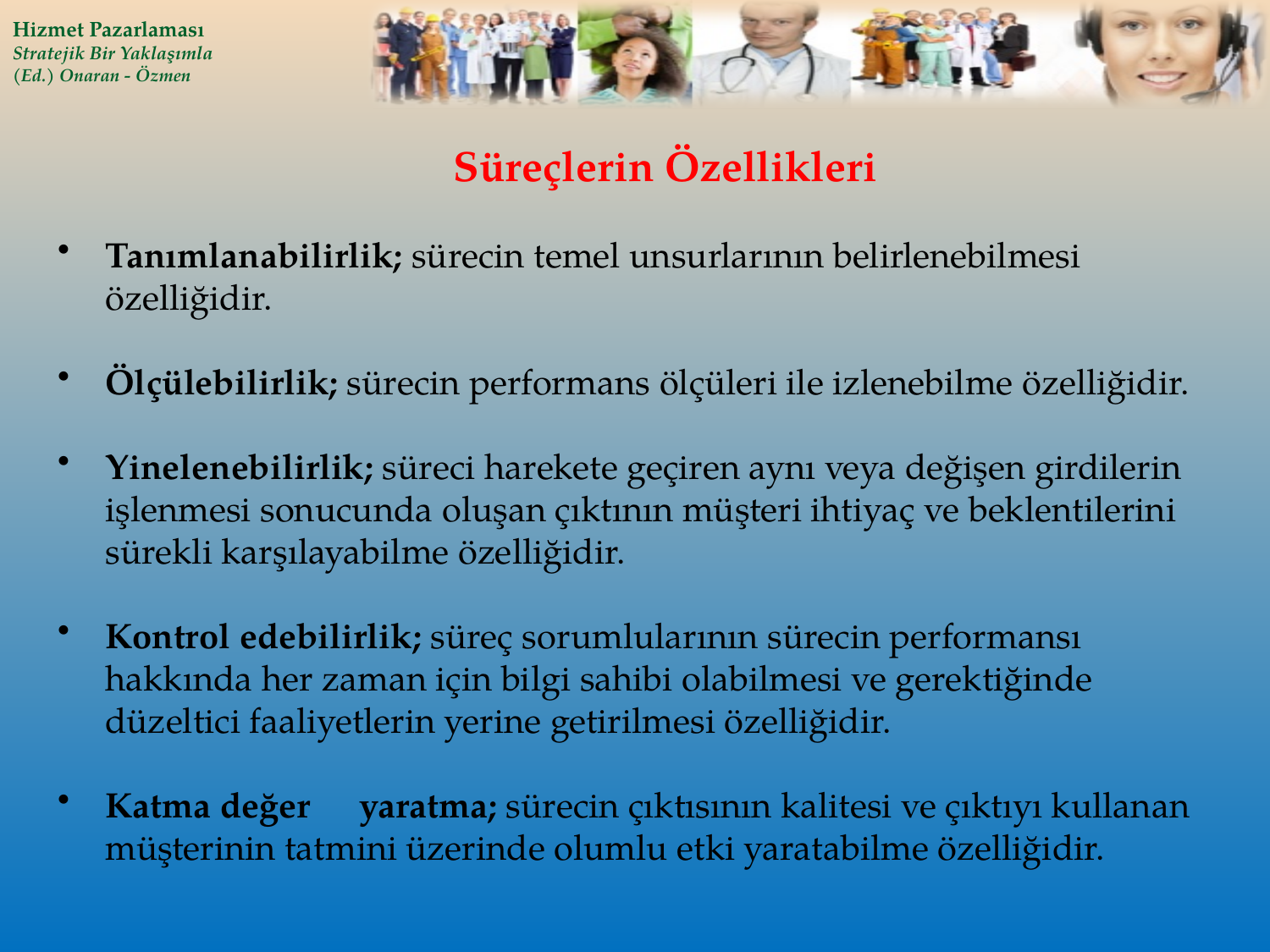

# Süreçlerin Özellikleri
Tanımlanabilirlik; sürecin temel unsurlarının belirlenebilmesi özelliğidir.

Ölçülebilirlik; sürecin performans ölçüleri ile izlenebilme özelliğidir.

Yinelenebilirlik; süreci harekete geçiren aynı veya değişen girdilerin işlenmesi sonucunda oluşan çıktının müşteri ihtiyaç ve beklentilerini sürekli karşılayabilme özelliğidir.

Kontrol edebilirlik; süreç sorumlularının sürecin performansı hakkında her zaman için bilgi sahibi olabilmesi ve gerektiğinde düzeltici faaliyetlerin yerine getirilmesi özelliğidir.

Katma değer	yaratma; sürecin çıktısının kalitesi ve çıktıyı kullanan müşterinin tatmini üzerinde olumlu etki yaratabilme özelliğidir.